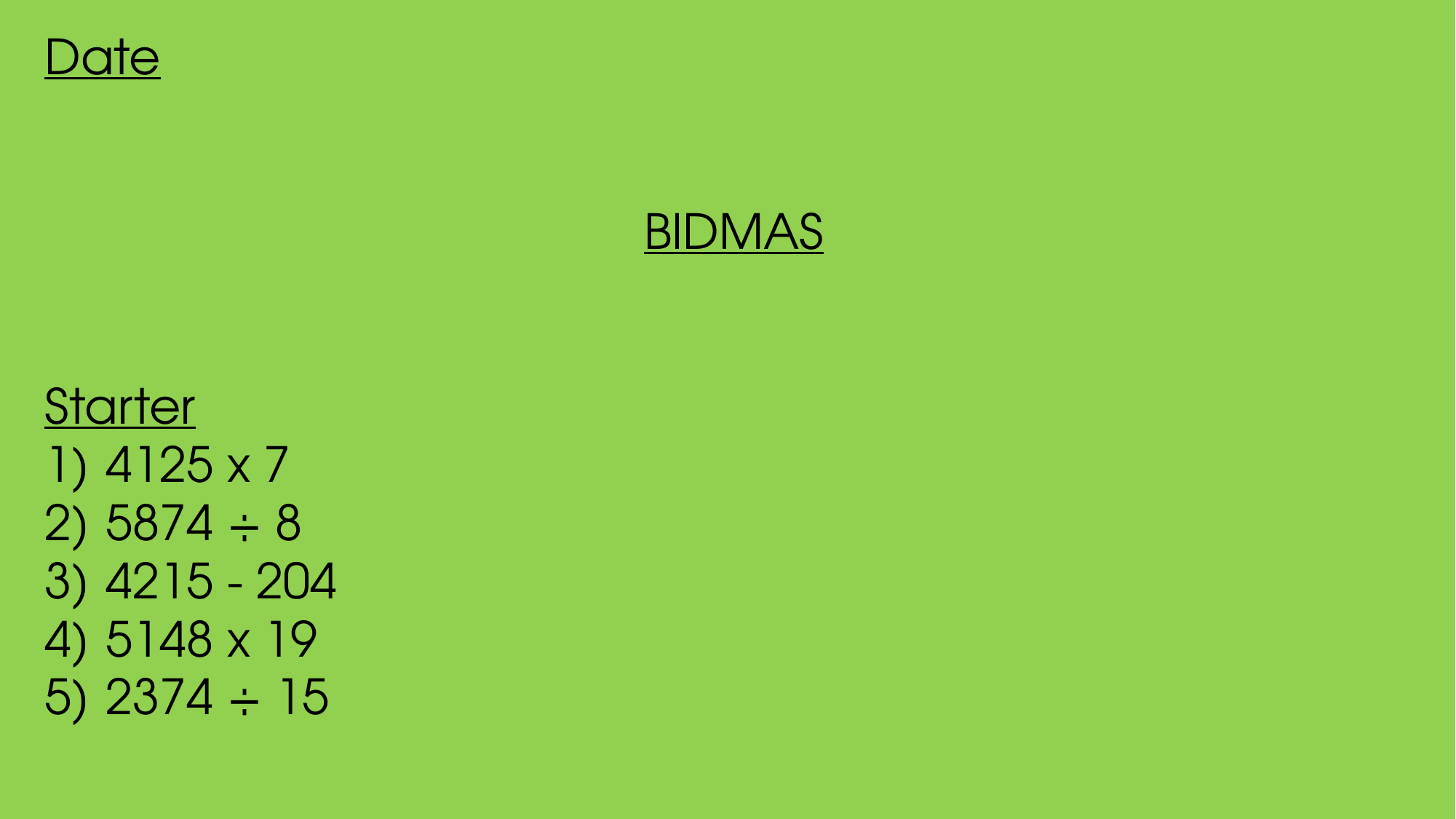

Date

BIDMAS

Starter
4125 x 7
5874 ÷ 8
4215 - 204
5148 x 19
2374 ÷ 15